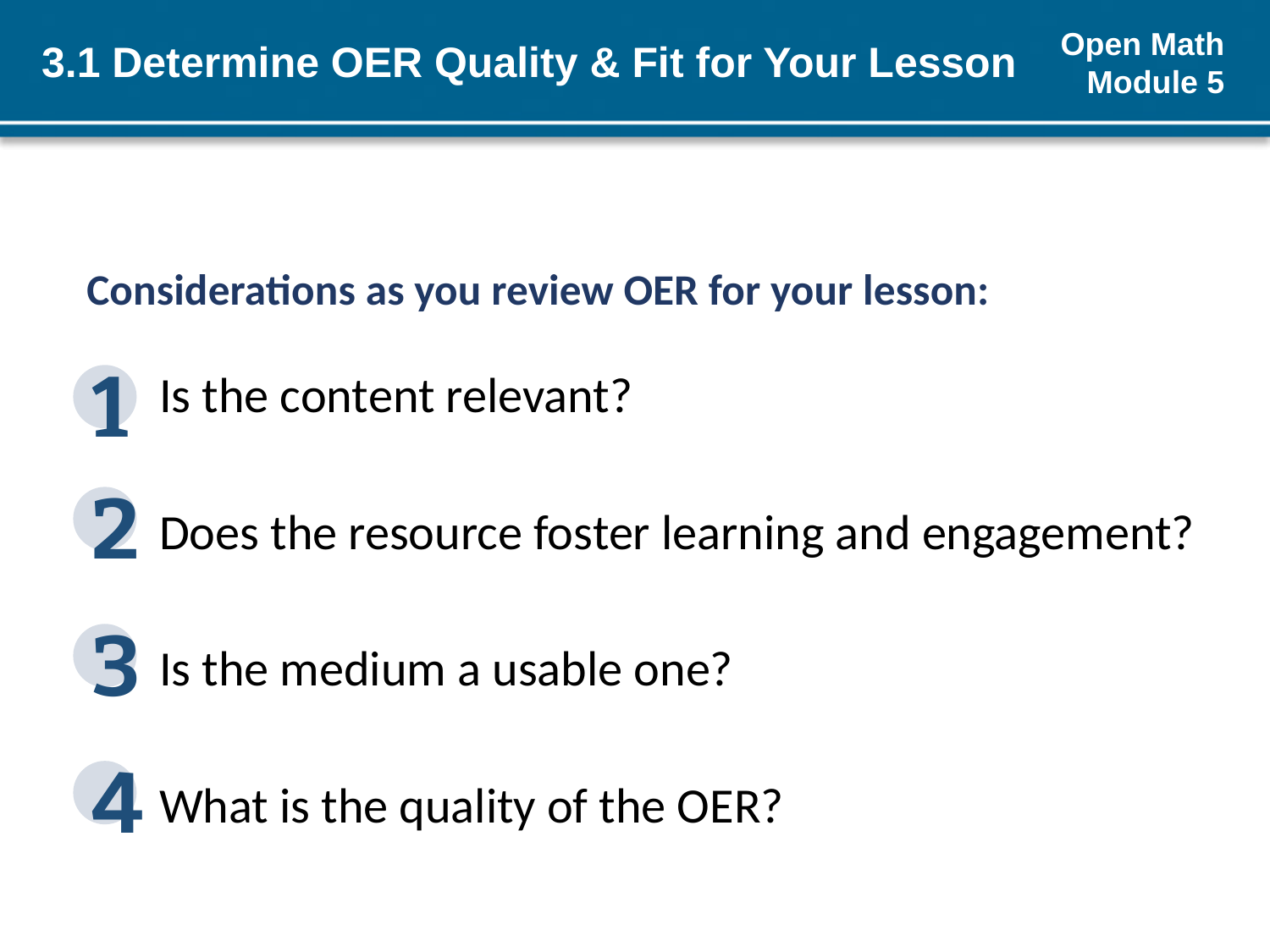

# 3.1 Determine OER Quality & Fit for Your Lesson
Considerations as you review OER for your lesson:

Is the content relevant?

1
Does the resource foster learning and engagement?

2
Is the medium a usable one?

3
What is the quality of the OER?

4